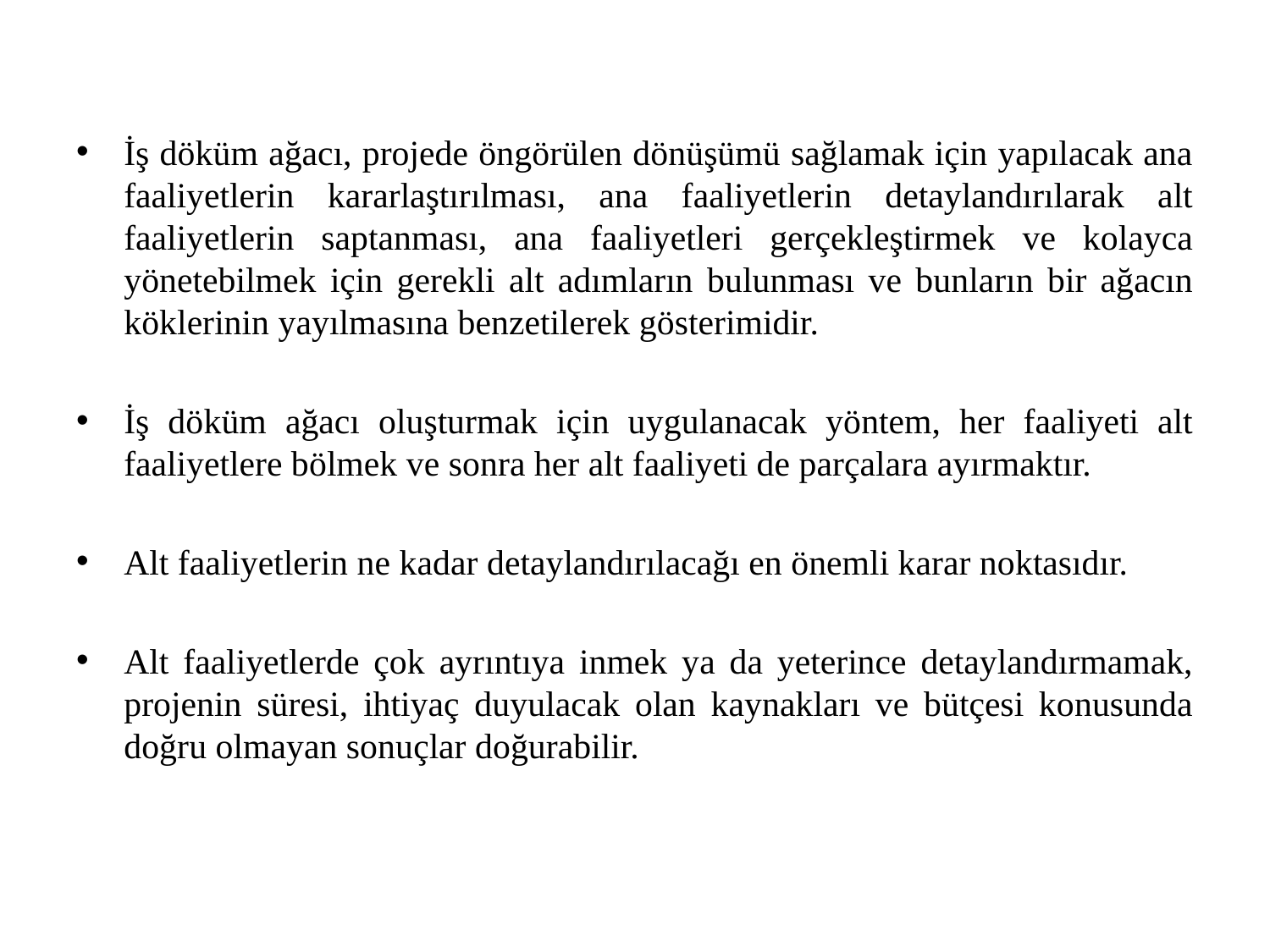

İş döküm ağacı, projede öngörülen dönüşümü sağlamak için yapılacak ana faaliyetlerin kararlaştırılması, ana faaliyetlerin detaylandırılarak alt faaliyetlerin saptanması, ana faaliyetleri gerçekleştirmek ve kolayca yönetebilmek için gerekli alt adımların bulunması ve bunların bir ağacın köklerinin yayılmasına benzetilerek gösterimidir.

İş döküm ağacı oluşturmak için uygulanacak yöntem, her faaliyeti alt faaliyetlere bölmek ve sonra her alt faaliyeti de parçalara ayırmaktır.

Alt faaliyetlerin ne kadar detaylandırılacağı en önemli karar noktasıdır.

Alt faaliyetlerde çok ayrıntıya inmek ya da yeterince detaylandırmamak, projenin süresi, ihtiyaç duyulacak olan kaynakları ve bütçesi konusunda doğru olmayan sonuçlar doğurabilir.